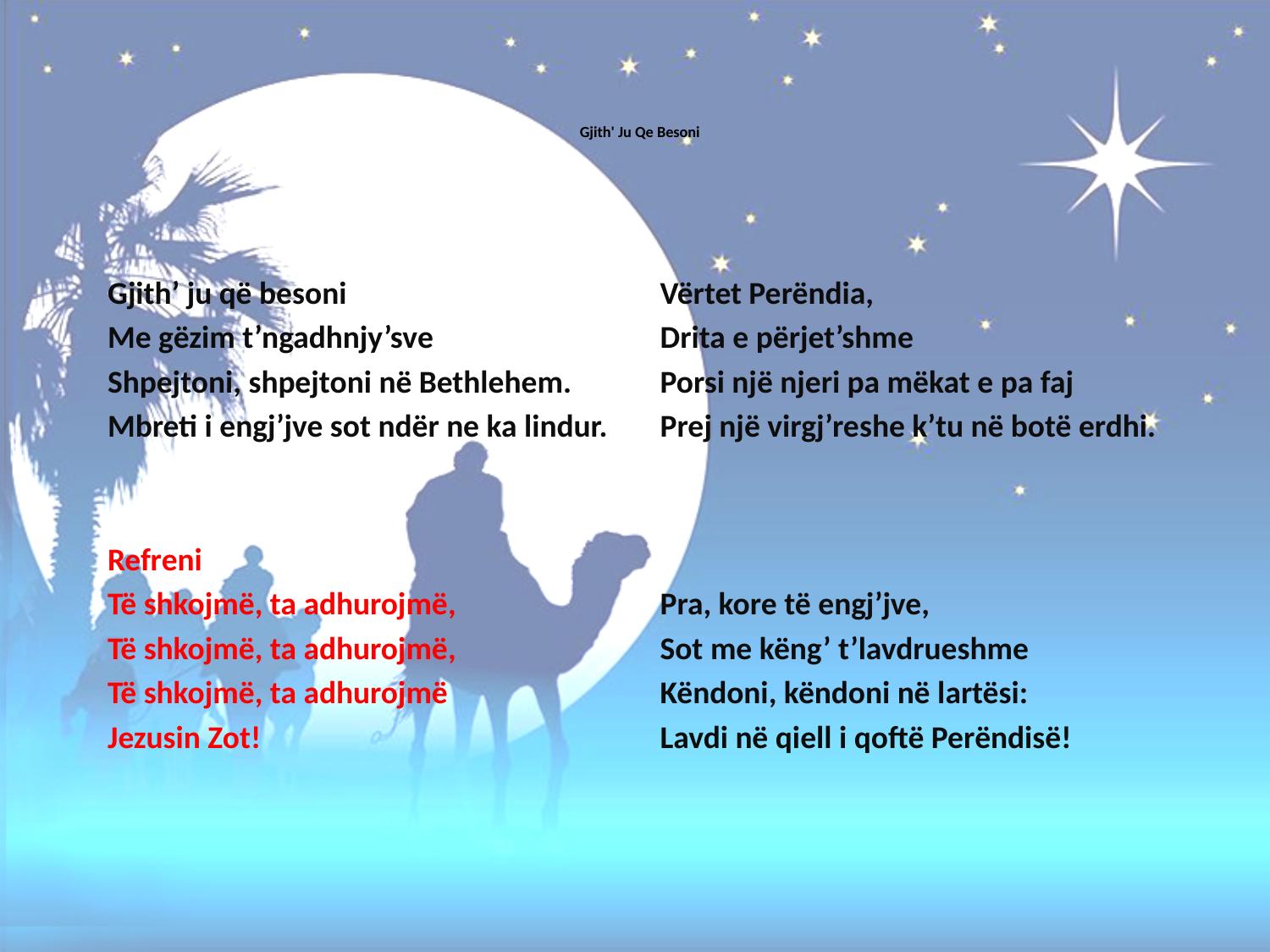

# Gjith' Ju Qe Besoni
Gjith’ ju që besoni
Me gëzim t’ngadhnjy’sve
Shpejtoni, shpejtoni në Bethlehem.
Mbreti i engj’jve sot ndër ne ka lindur.

Refreni
Të shkojmë, ta adhurojmë,
Të shkojmë, ta adhurojmë,
Të shkojmë, ta adhurojmë
Jezusin Zot!
Vërtet Perëndia,
Drita e përjet’shme
Porsi një njeri pa mëkat e pa faj
Prej një virgj’reshe k’tu në botë erdhi.

Pra, kore të engj’jve,
Sot me këng’ t’lavdrueshme
Këndoni, këndoni në lartësi:
Lavdi në qiell i qoftë Perëndisë!